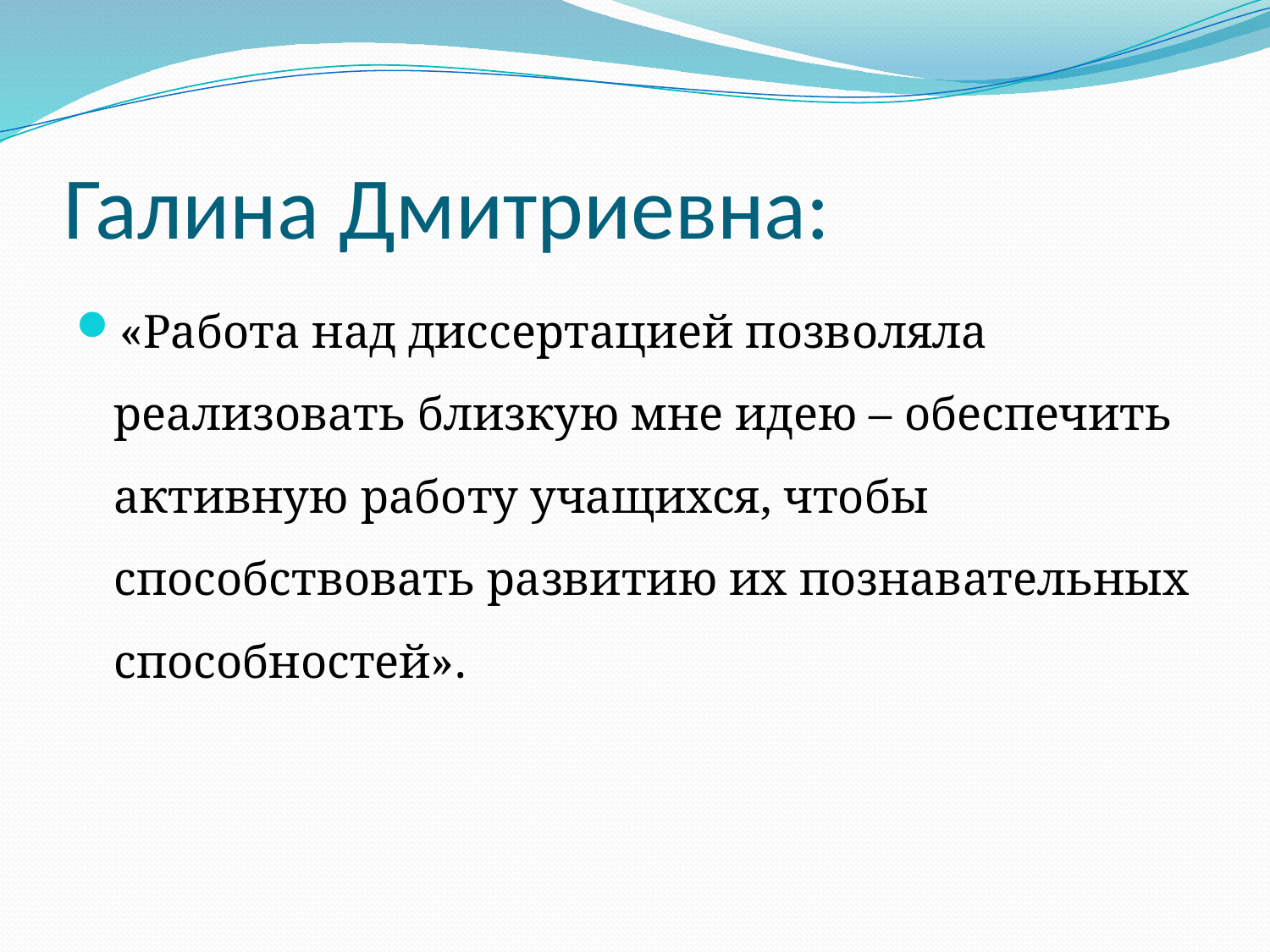

# Галина Дмитриевна:
«Работа над диссертацией позволяла реализовать близкую мне идею – обеспечить активную работу учащихся, чтобы способствовать развитию их познавательных способностей».